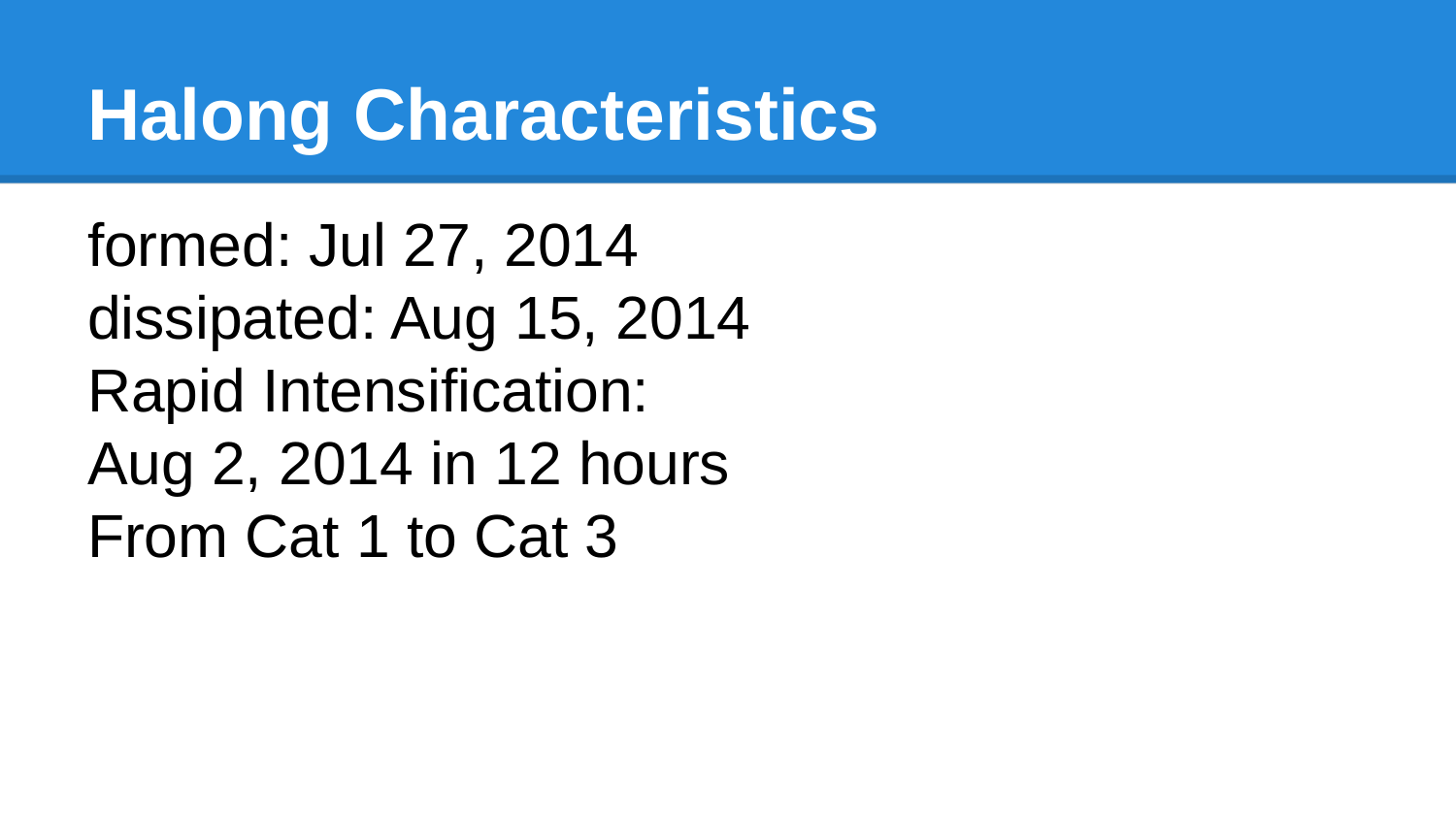

# Halong Characteristics
formed: Jul 27, 2014
dissipated: Aug 15, 2014
Rapid Intensification:
Aug 2, 2014 in 12 hours
From Cat 1 to Cat 3